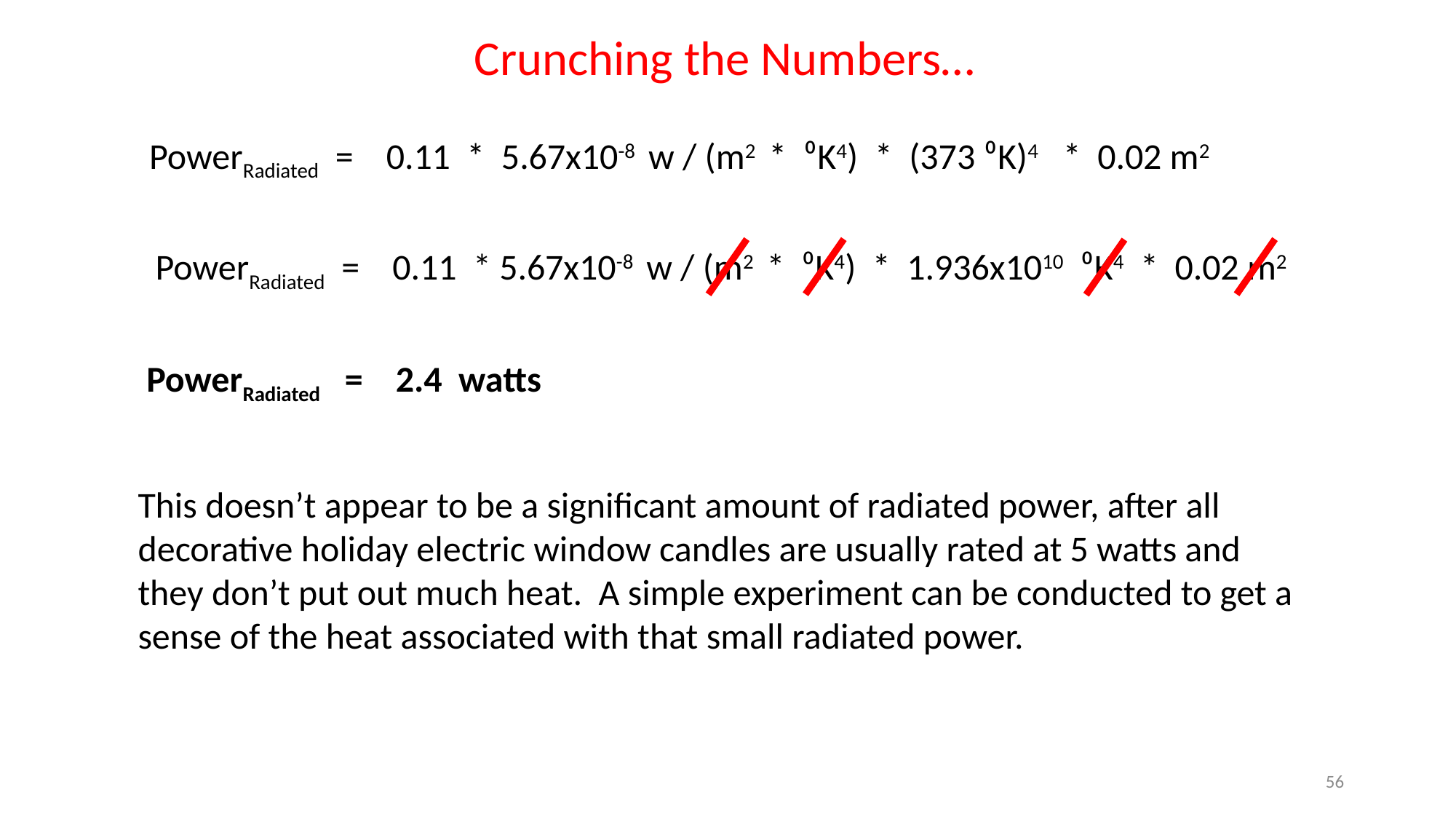

Crunching the Numbers…
PowerRadiated  =    0.11  *  5.67x10-8  w / (m2  *  ⁰K4)  *  (373 ⁰K)4   *  0.02 m2
PowerRadiated  =    0.11  * 5.67x10-8  w / (m2  *  ⁰K4)  *  1.936x1010  ⁰K4  *  0.02 m2
PowerRadiated   =    2.4  watts
This doesn’t appear to be a significant amount of radiated power, after all decorative holiday electric window candles are usually rated at 5 watts and they don’t put out much heat.  A simple experiment can be conducted to get a sense of the heat associated with that small radiated power.
56